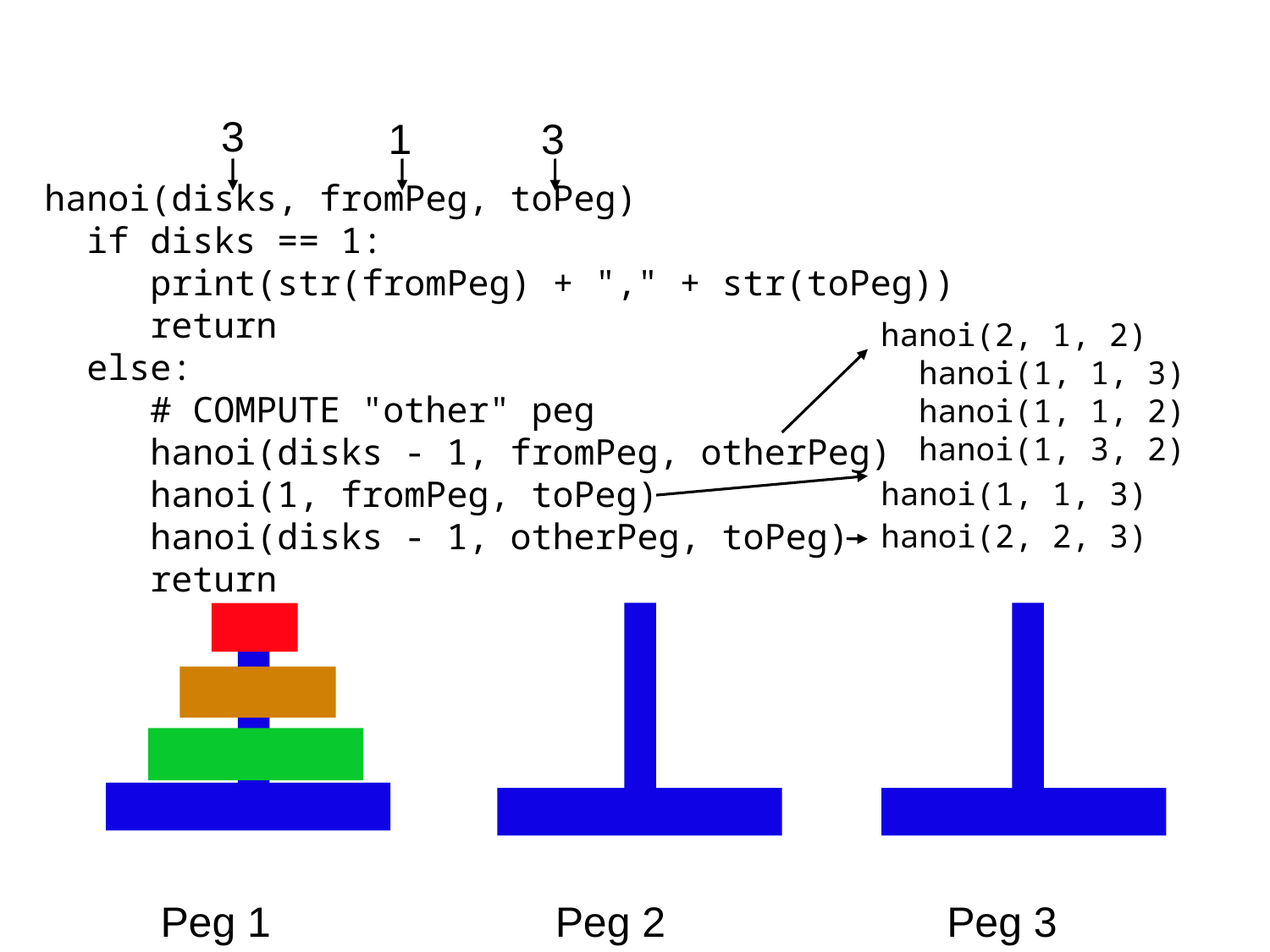

3
1
3

hanoi(disks, fromPeg, toPeg)
  if disks == 1:
     print(str(fromPeg) + "," + str(toPeg))
     return
  else:
     # COMPUTE "other" peg
     hanoi(disks - 1, fromPeg, otherPeg)
     hanoi(1, fromPeg, toPeg)
     hanoi(disks - 1, otherPeg, toPeg)
     return

hanoi(2, 1, 2)
  hanoi(1, 1, 3)
  hanoi(1, 1, 2)
  hanoi(1, 3, 2)

hanoi(1, 1, 3)

hanoi(2, 2, 3)

Peg 1
Peg 2
Peg 3